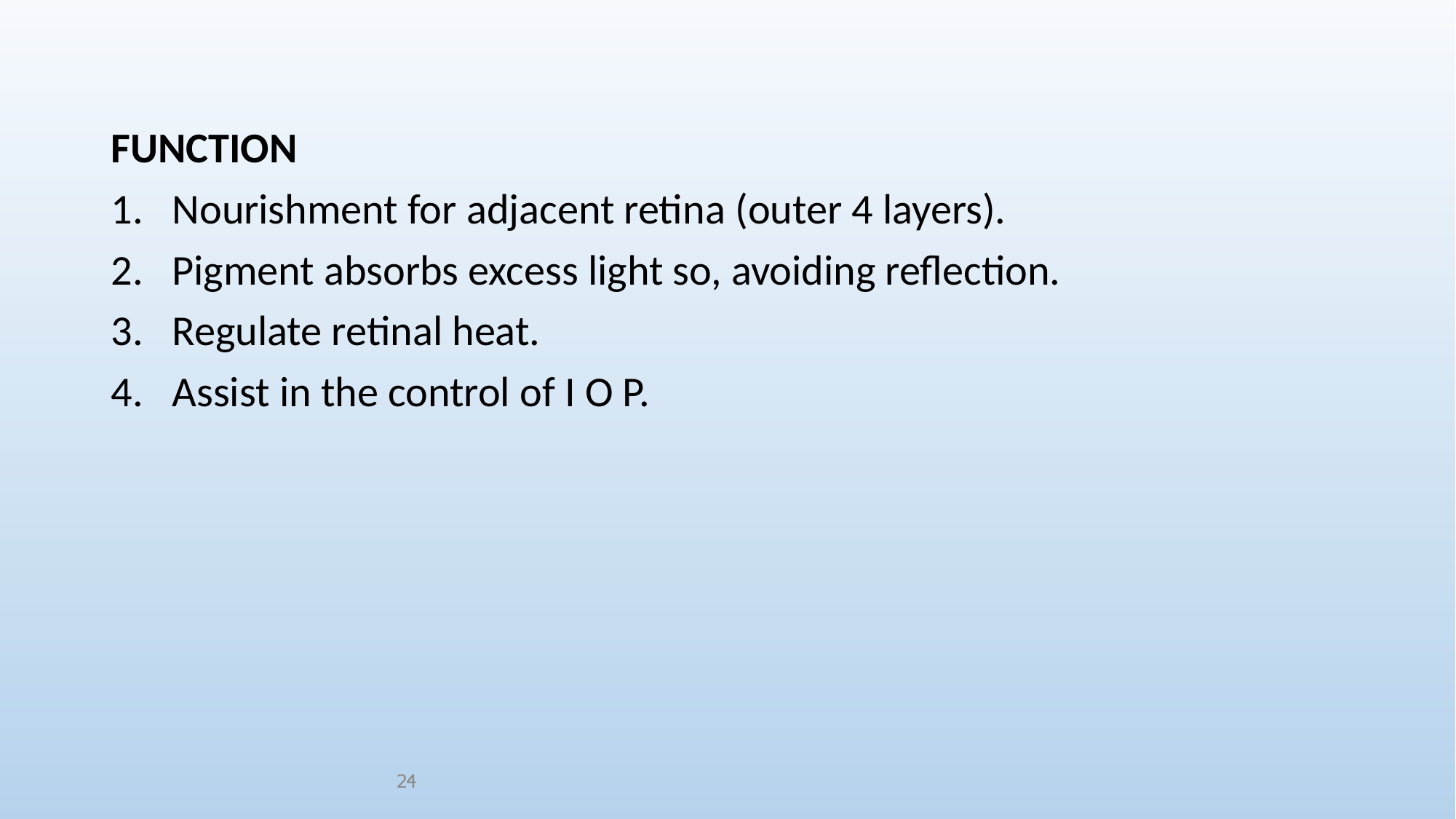

FUNCTION
Nourishment for adjacent retina (outer 4 layers).
Pigment absorbs excess light so, avoiding reflection.
Regulate retinal heat.
Assist in the control of I O P.

24